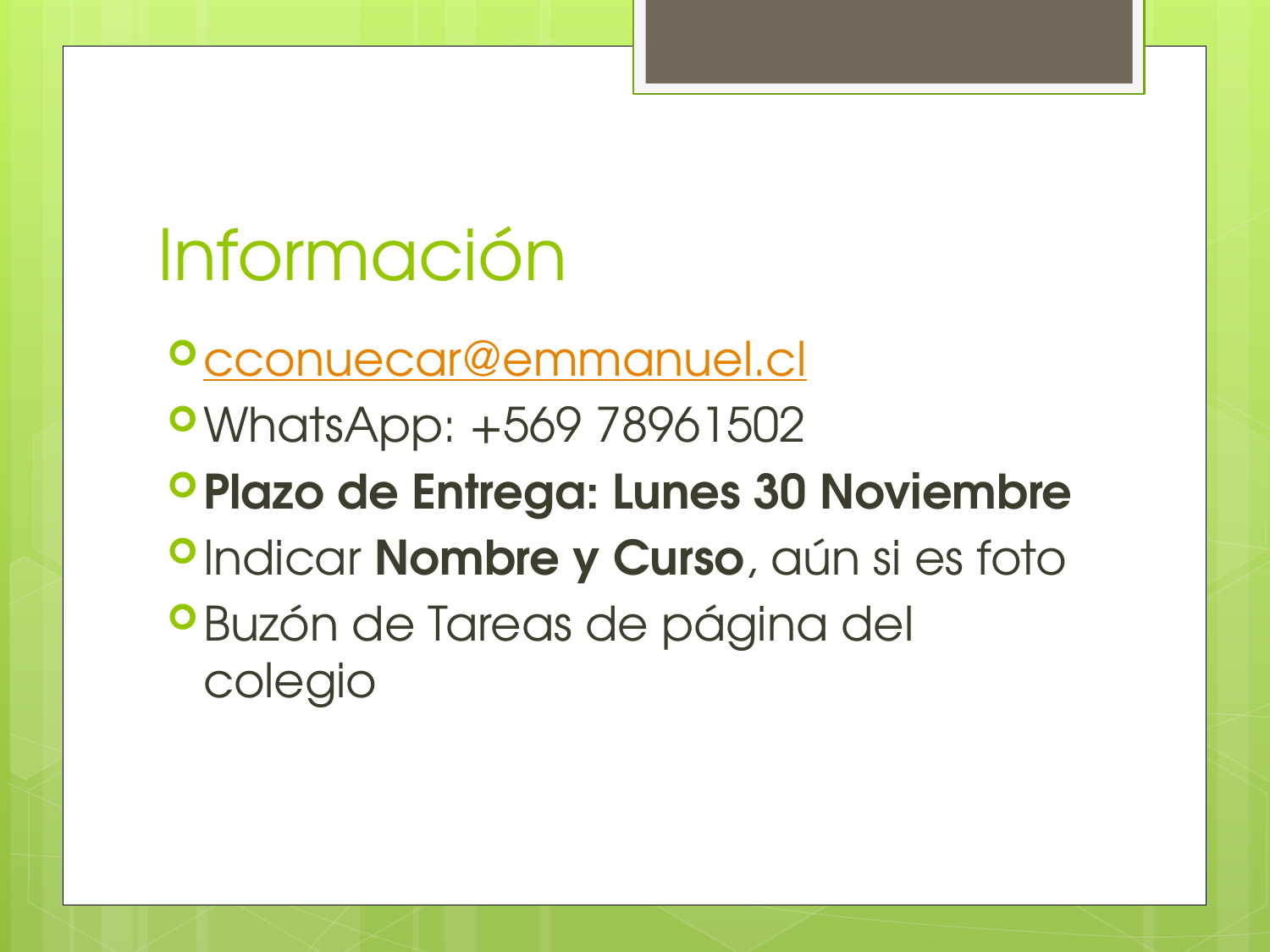

# Información
cconuecar@emmanuel.cl
WhatsApp: +569 78961502
Plazo de Entrega: Lunes 30 Noviembre
Indicar Nombre y Curso, aún si es foto
Buzón de Tareas de página del colegio